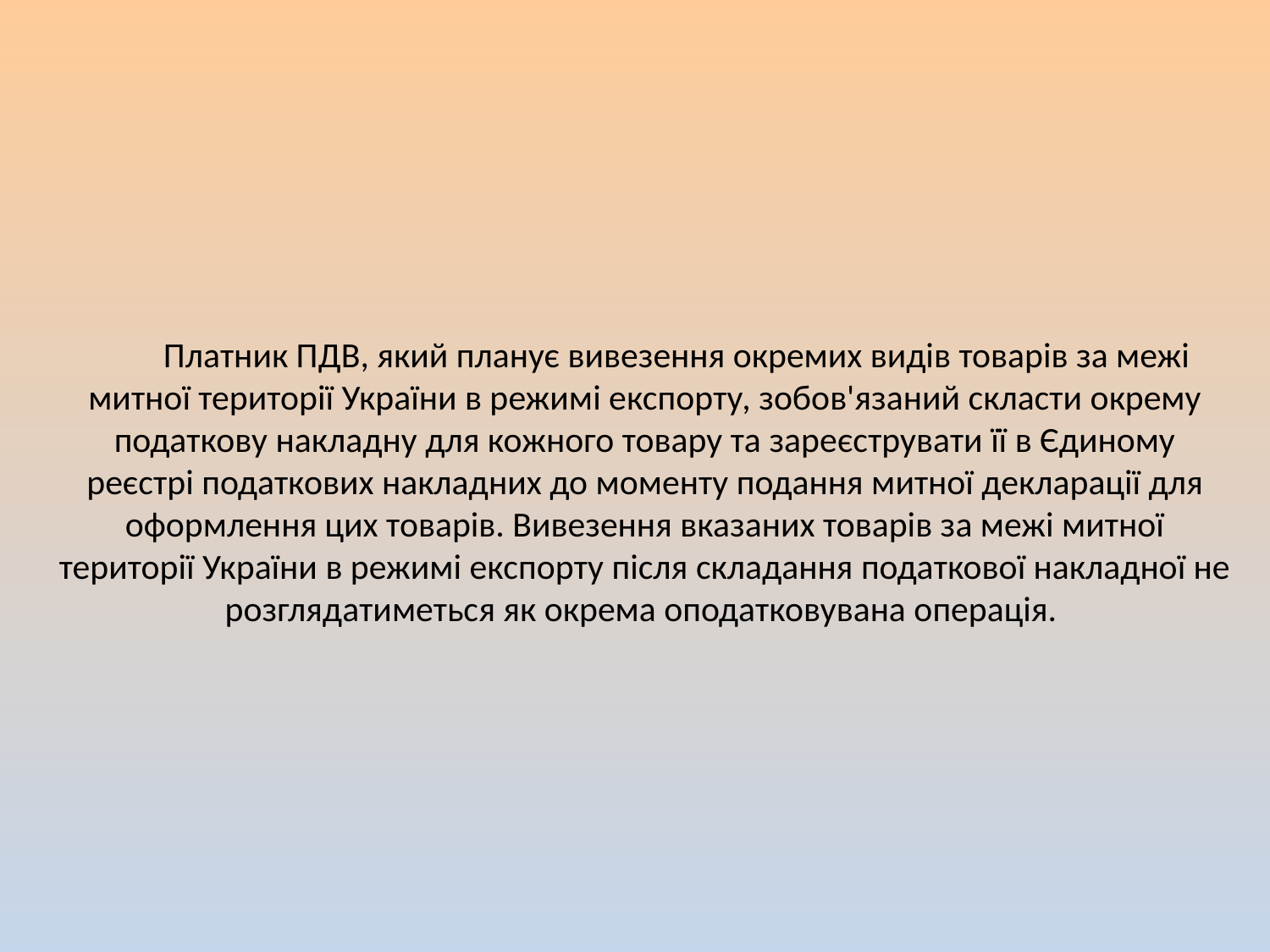

Платник ПДВ, який планує вивезення окремих видів товарів за межі митної території України в режимі експорту, зобов'язаний скласти окрему податкову накладну для кожного товару та зареєструвати її в Єдиному реєстрі податкових накладних до моменту подання митної декларації для оформлення цих товарів. Вивезення вказаних товарів за межі митної території України в режимі експорту після складання податкової накладної не розглядатиметься як окрема оподатковувана операція.